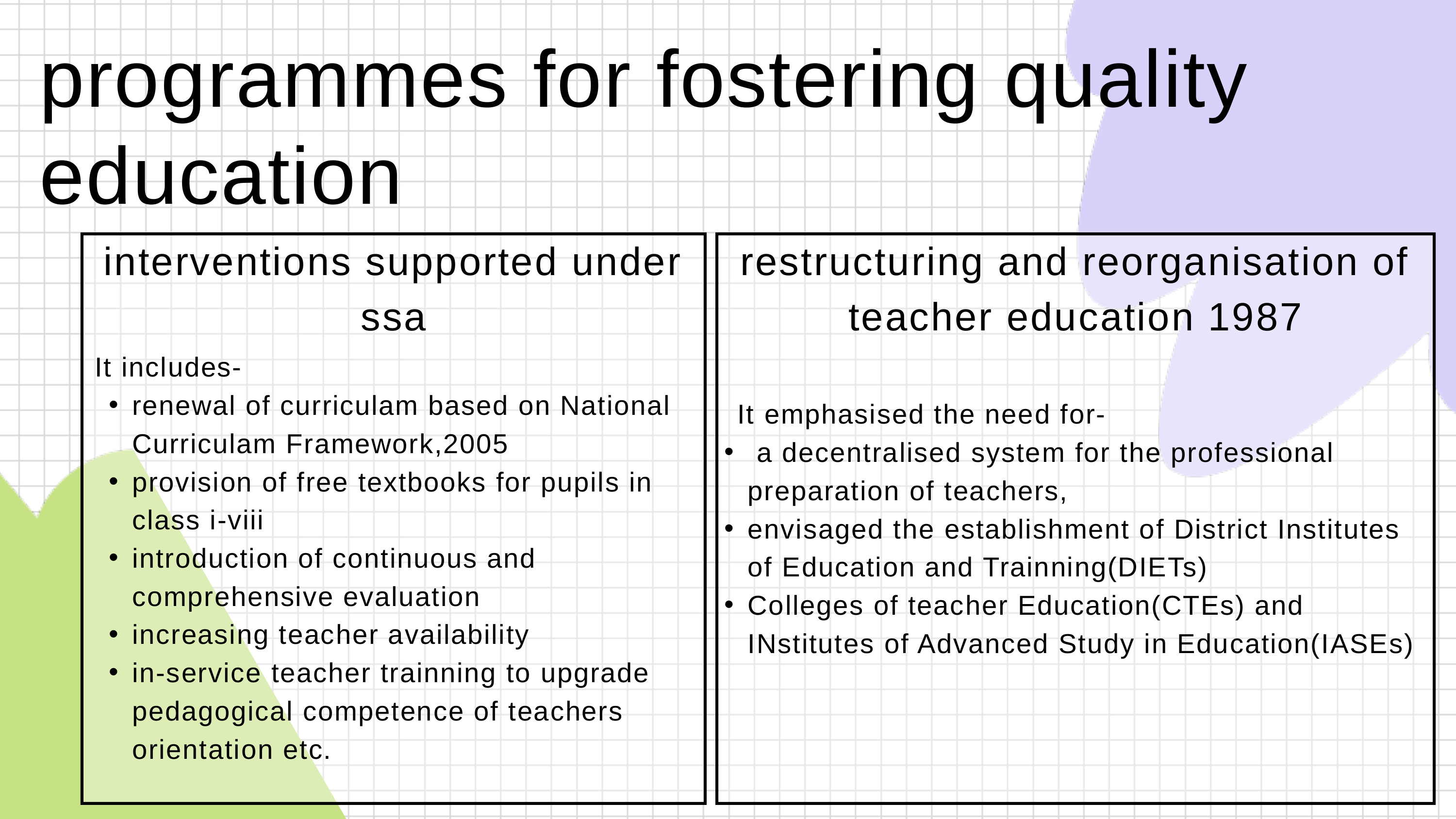

programmes for fostering quality education
interventions supported under ssa
restructuring and reorganisation of teacher education 1987

 It includes-
renewal of curriculam based on National Curriculam Framework,2005
provision of free textbooks for pupils in class i-viii
introduction of continuous and comprehensive evaluation
increasing teacher availability
in-service teacher trainning to upgrade pedagogical competence of teachers orientation etc.
    It emphasised the need for-
 a decentralised system for the professional preparation of teachers,
envisaged the establishment of District Institutes of Education and Trainning(DIETs)
Colleges of teacher Education(CTEs) and INstitutes of Advanced Study in Education(IASEs)